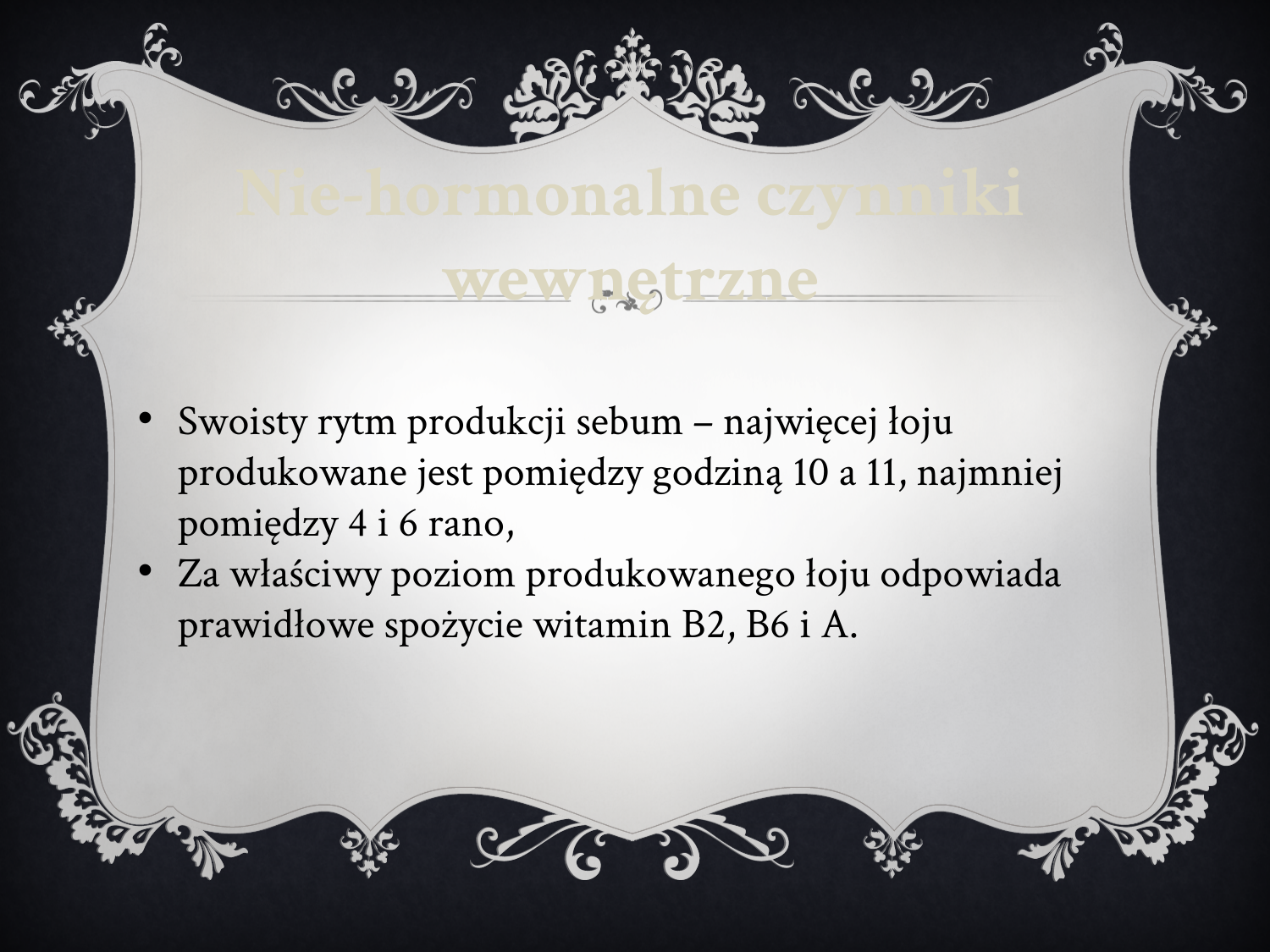

Nie-hormonalne czynniki wewnętrzne
Swoisty rytm produkcji sebum – najwięcej łoju produkowane jest pomiędzy godziną 10 a 11, najmniej pomiędzy 4 i 6 rano,
Za właściwy poziom produkowanego łoju odpowiada prawidłowe spożycie witamin B2, B6 i A.